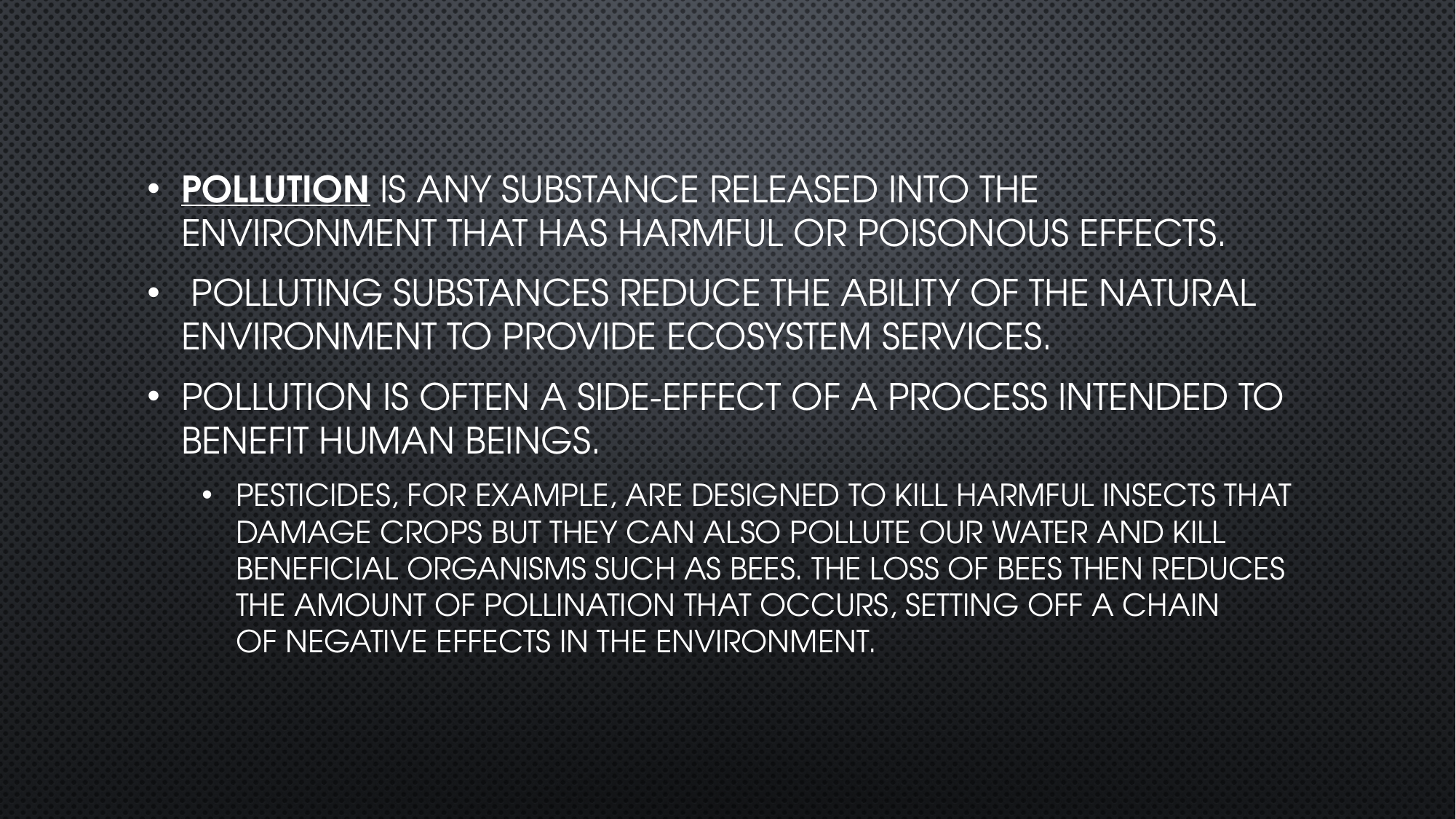

Pollution is any substance released into the environment that has harmful or poisonous effects.
 Polluting substances reduce the ability of the natural environment to provide ecosystem services.
Pollution is often a side-effect of a process intended to benefit human beings.
Pesticides, for example, are designed to kill harmful insects that damage crops but they can also pollute our water and kill beneficial organisms such as bees. The loss of bees then reduces the amount of pollination that occurs, setting off a chain of negative effects in the environment.